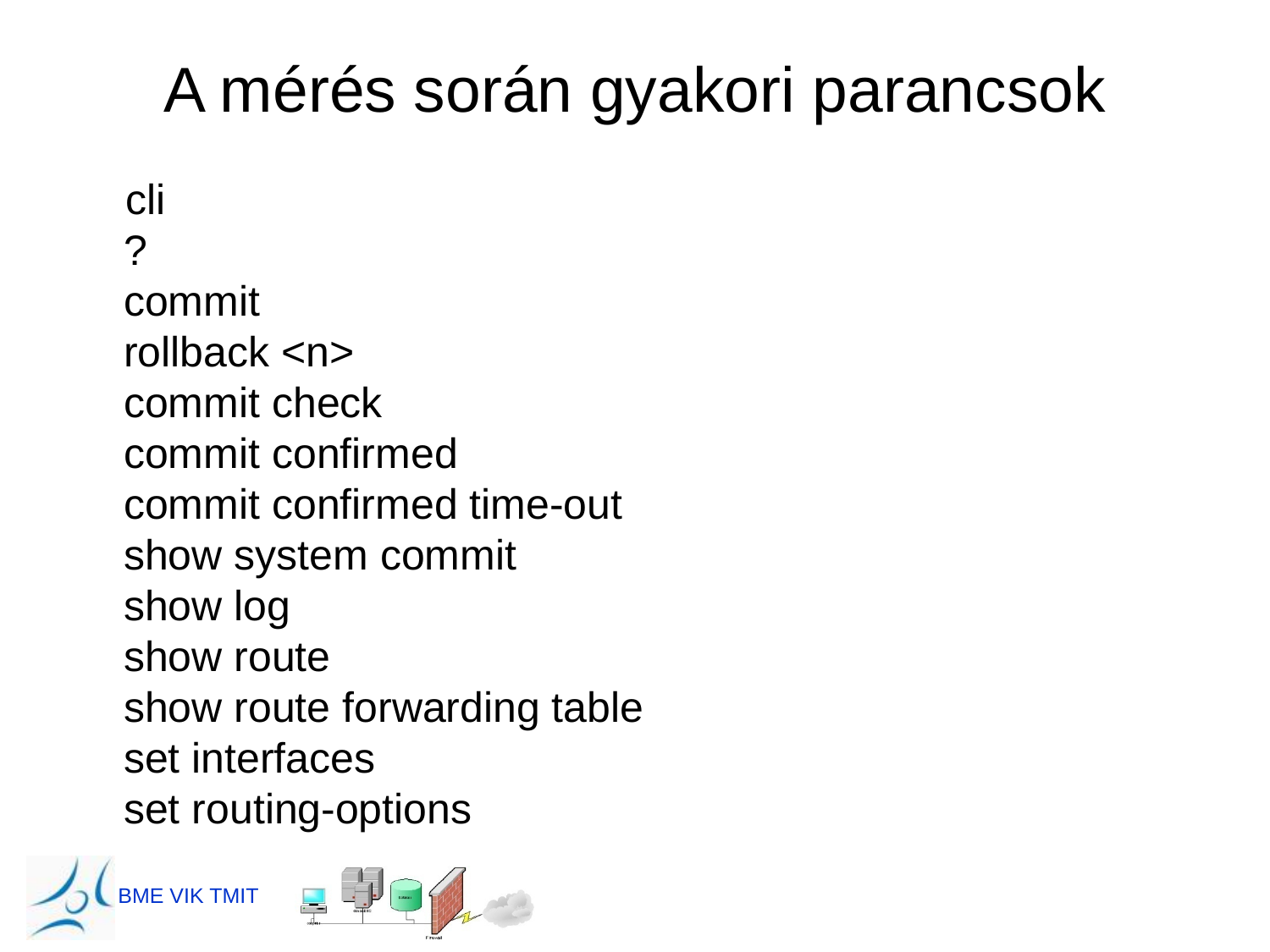

# A mérés során gyakori parancsok
cli
?
commit
rollback <n>
commit check
commit confirmed
commit confirmed time-out
show system commit
show log
show route
show route forwarding table
set interfaces
set routing-options